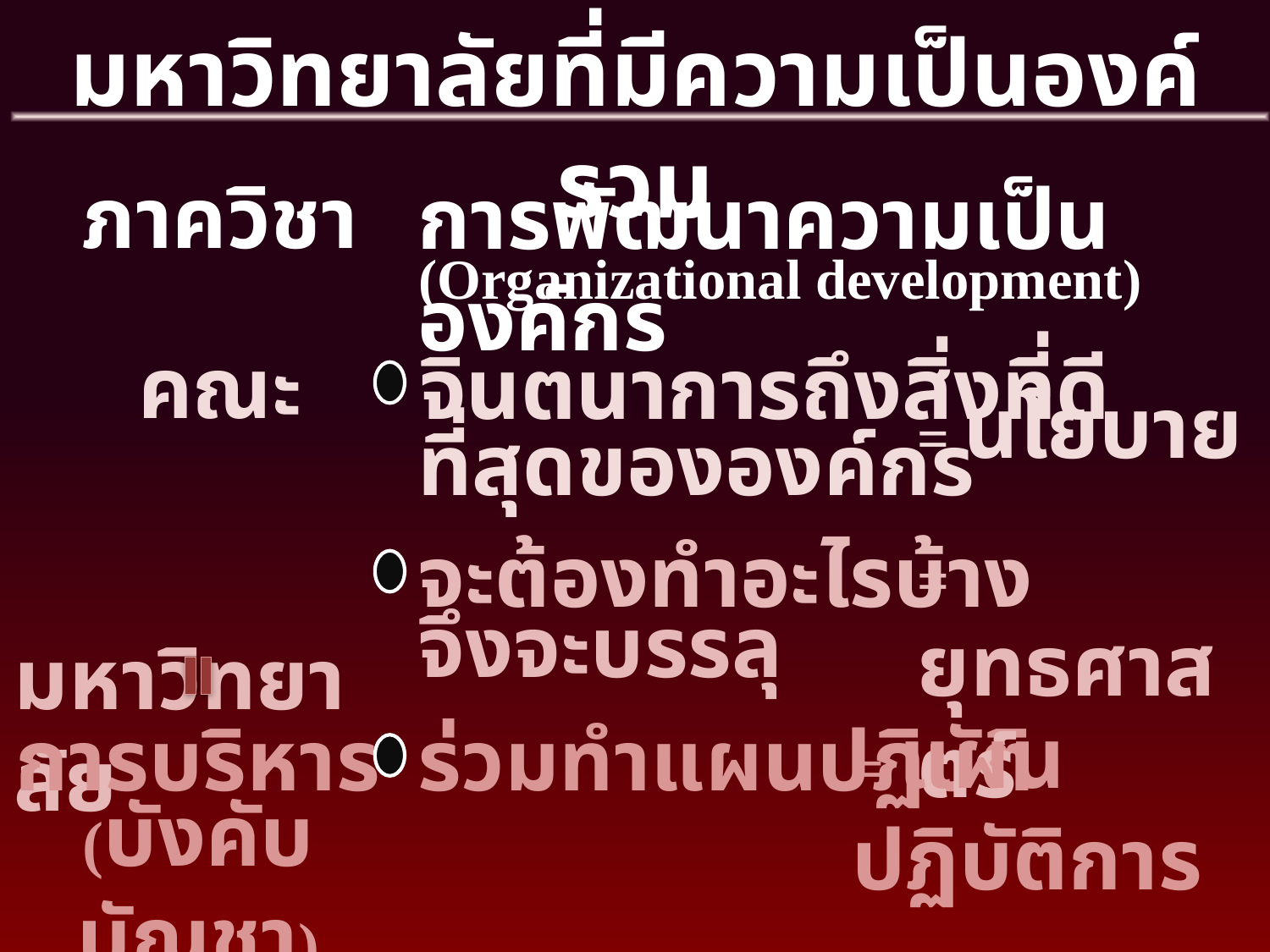

มหาวิทยาลัยที่มีความเป็นองค์รวม

  ภาควิชา
การพัฒนาความเป็นองค์กร
 (Organizational development)
  คณะ
จินตนาการถึงสิ่งที่ดี

= นโยบาย
ที่สุดขององค์กร
จะต้องทำอะไรบ้าง
  มหาวิทยาลัย
= ยุทธศาสตร์

จึงจะบรรลุ

การบริหาร
(บังคับบัญชา)
= แผนปฏิบัติการ
ร่วมทำแผนปฏิบัติ